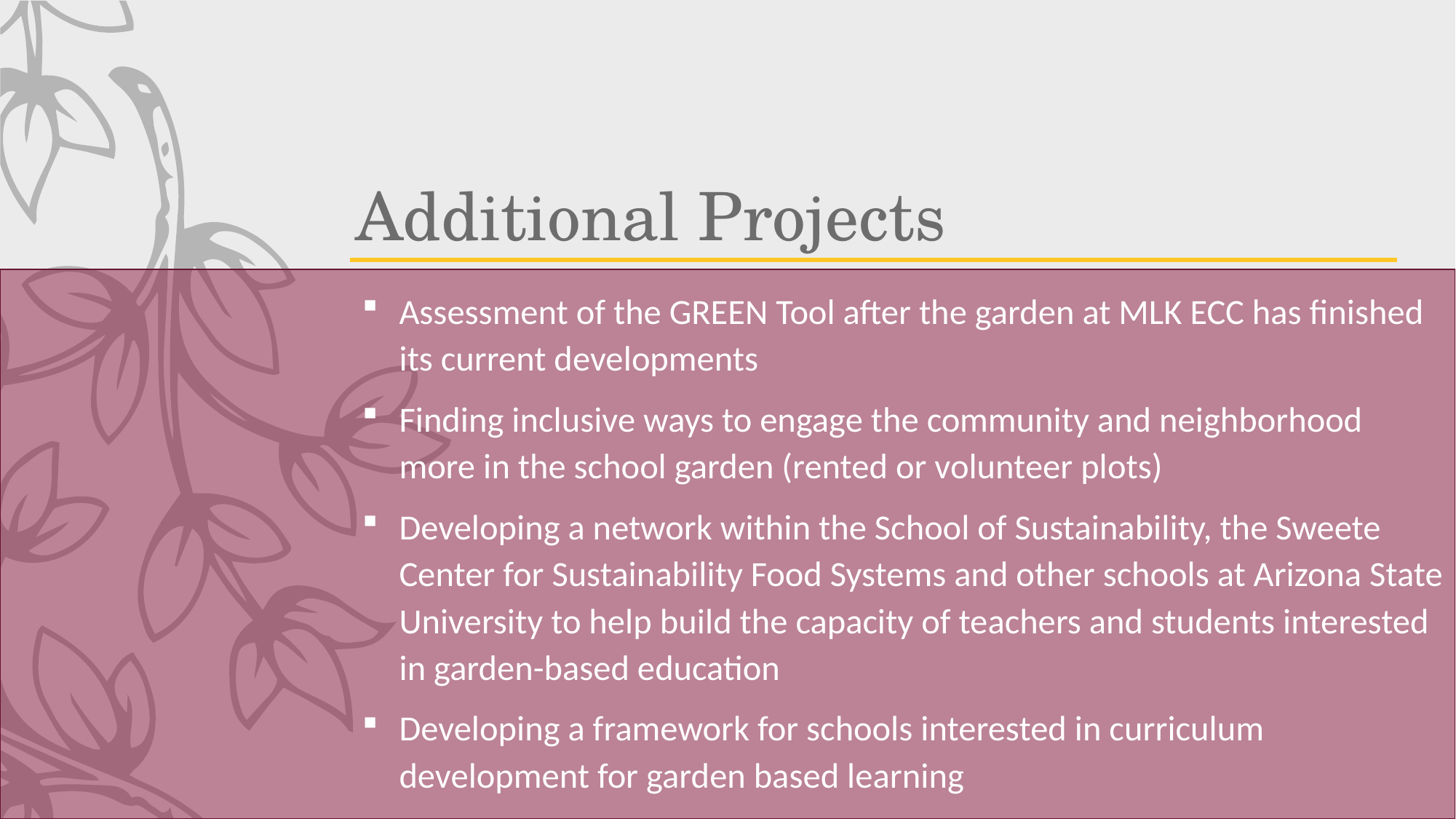

# Additional Projects
Assessment of the GREEN Tool after the garden at MLK ECC has finished its current developments
Finding inclusive ways to engage the community and neighborhood more in the school garden (rented or volunteer plots)
Developing a network within the School of Sustainability, the Sweete Center for Sustainability Food Systems and other schools at Arizona State University to help build the capacity of teachers and students interested in garden-based education
Developing a framework for schools interested in curriculum development for garden based learning